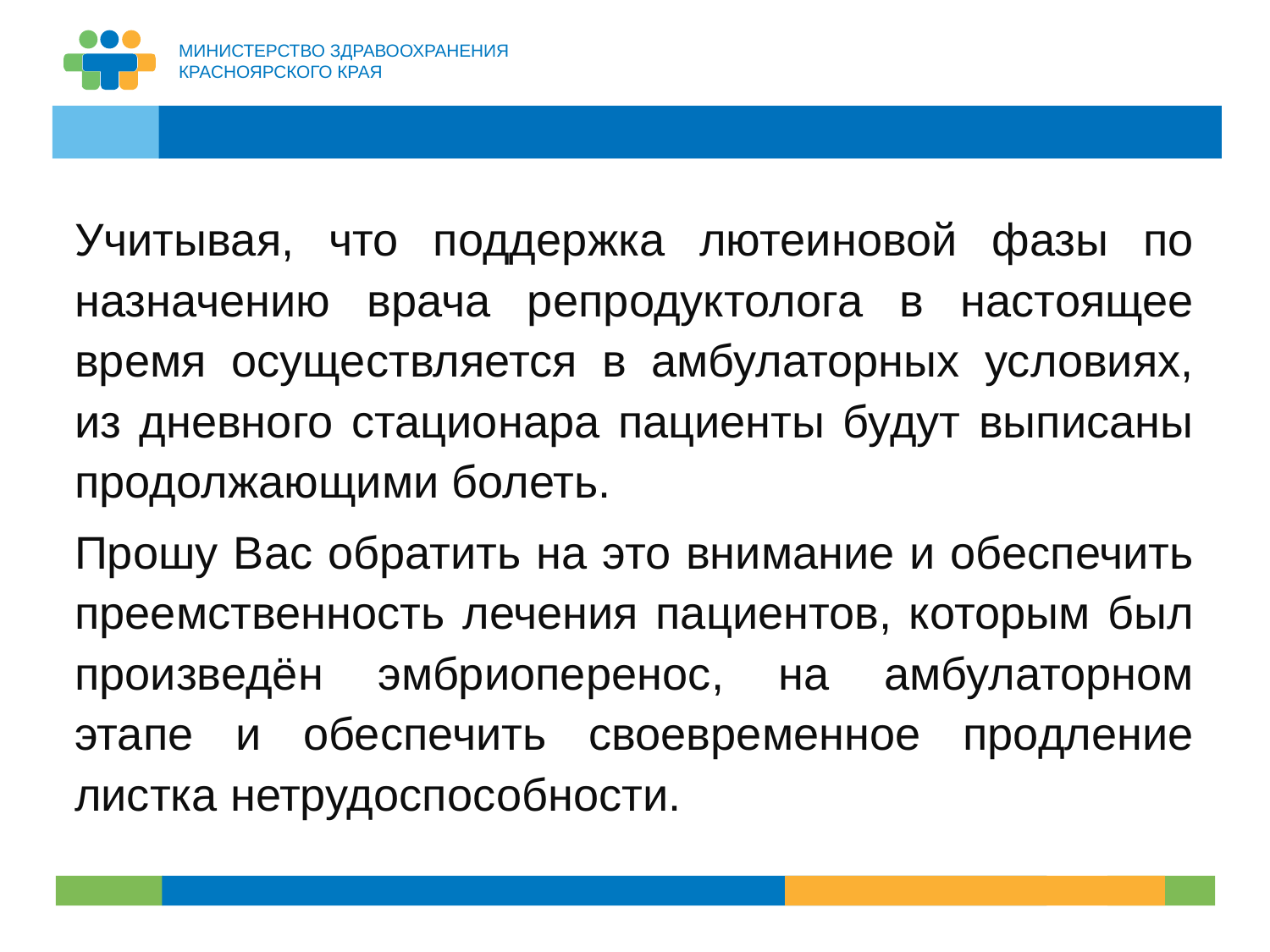

Учитывая, что поддержка лютеиновой фазы по назначению врача репродуктолога в настоящее время осуществляется в амбулаторных условиях, из дневного стационара пациенты будут выписаны продолжающими болеть.
Прошу Вас обратить на это внимание и обеспечить преемственность лечения пациентов, которым был произведён эмбриоперенос, на амбулаторном этапе и обеспечить своевременное продление листка нетрудоспособности.